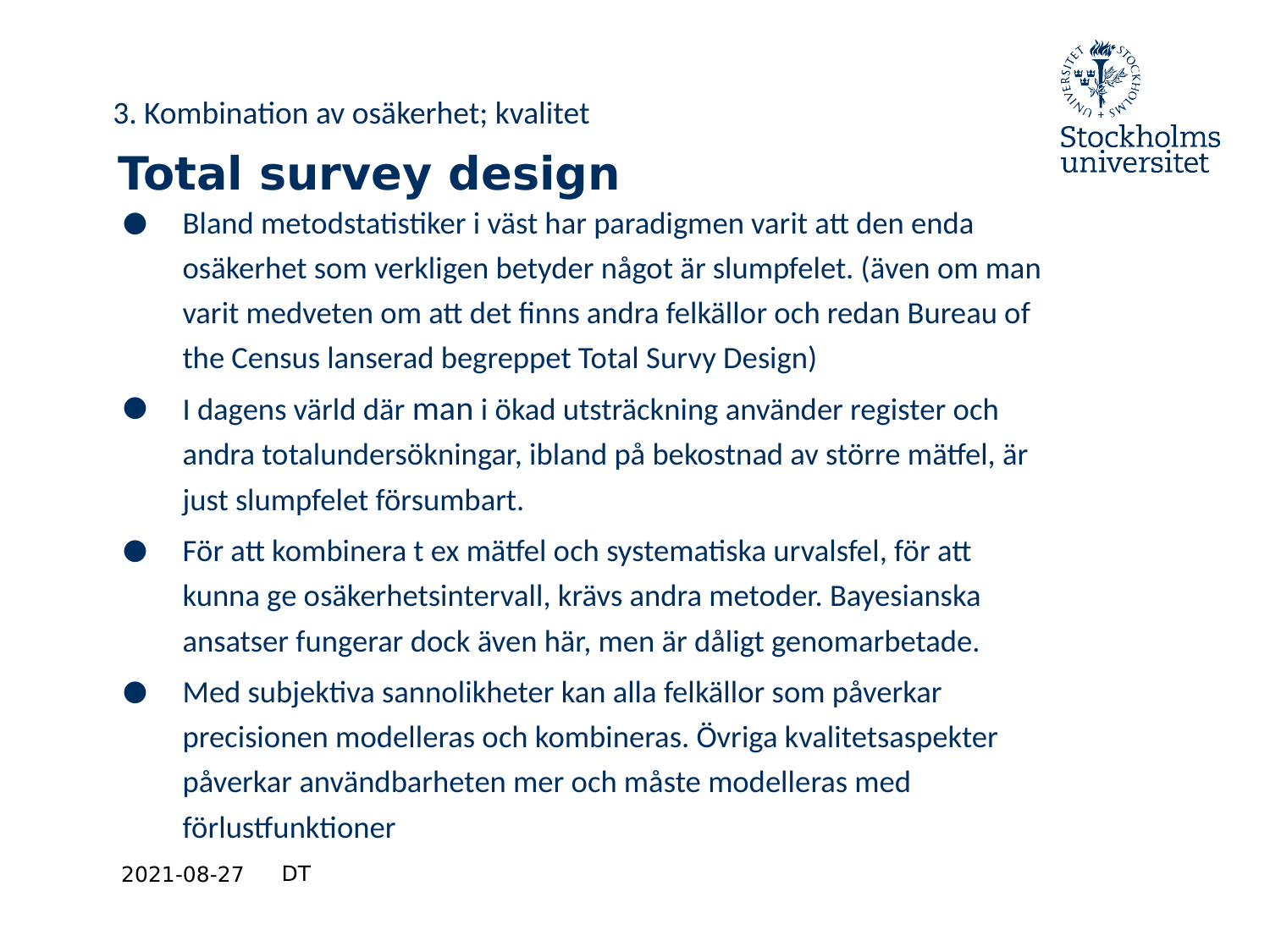

3. Kombination av osäkerhet; kvalitet
# Total survey design
Bland metodstatistiker i väst har paradigmen varit att den enda osäkerhet som verkligen betyder något är slumpfelet. (även om man varit medveten om att det finns andra felkällor och redan Bureau of the Census lanserad begreppet Total Survy Design)
I dagens värld där man i ökad utsträckning använder register och andra totalundersökningar, ibland på bekostnad av större mätfel, är just slumpfelet försumbart.
För att kombinera t ex mätfel och systematiska urvalsfel, för att kunna ge osäkerhetsintervall, krävs andra metoder. Bayesianska ansatser fungerar dock även här, men är dåligt genomarbetade.
Med subjektiva sannolikheter kan alla felkällor som påverkar precisionen modelleras och kombineras. Övriga kvalitetsaspekter  påverkar användbarheten mer och måste modelleras med förlustfunktioner
2021-08-27
DT